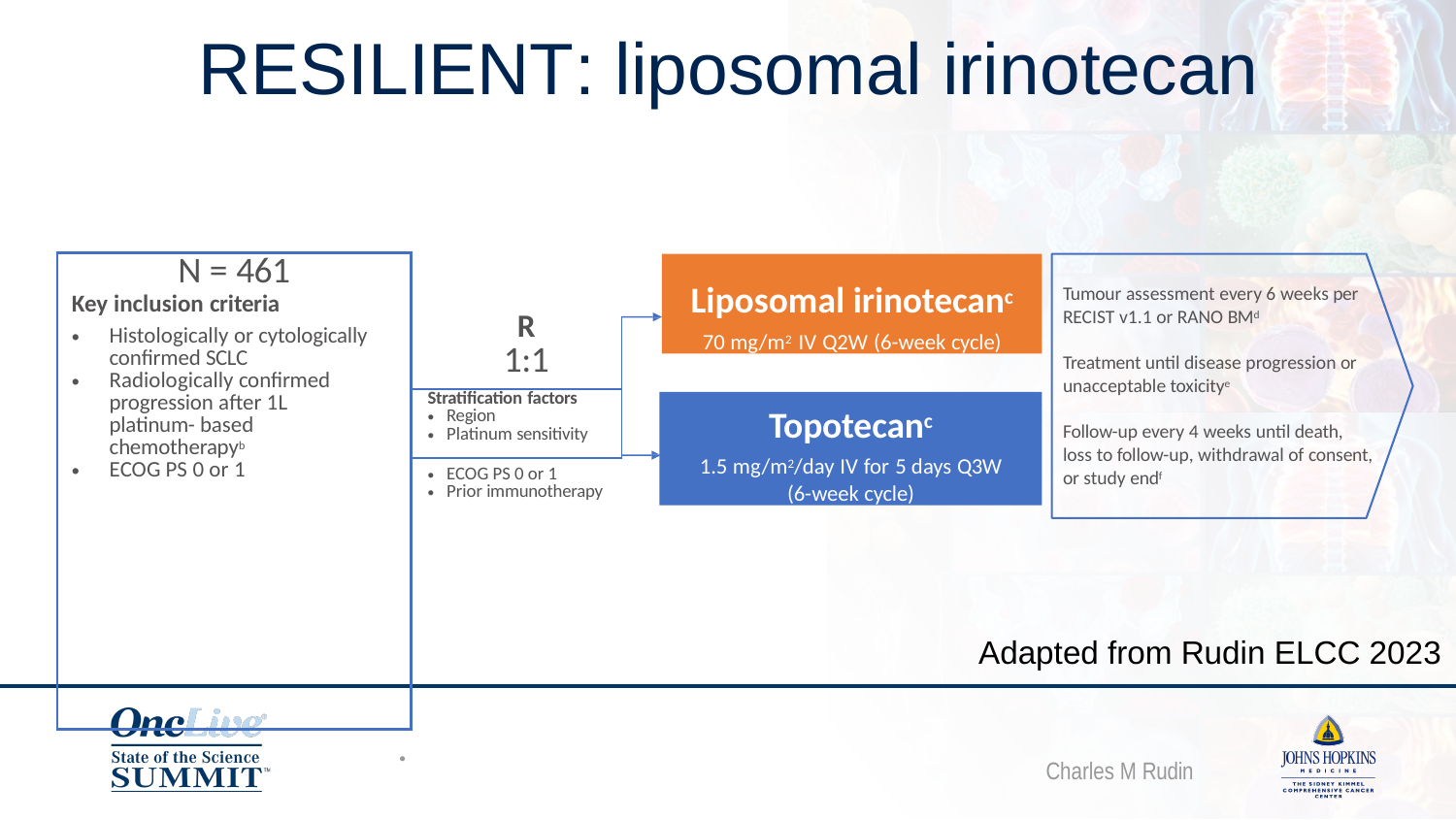

# RESILIENT: liposomal irinotecan
| N = 461 Key inclusion criteria Histologically or cytologically confirmed SCLC Radiologically confirmed progression after 1L platinum- based chemotherapyb ECOG PS 0 or 1 |  |
| --- | --- |
|  | R 1:1 |
|  | Stratification factors Region Platinum sensitivity |
|  | ECOG PS 0 or 1 Prior immunotherapy |
Liposomal irinotecanc
70 mg/m2 IV Q2W (6-week cycle)

Tumour assessment every 6 weeks per RECIST v1.1 or RANO BMd

Treatment until disease progression or unacceptable toxicitye
Topotecanc
1.5 mg/m2/day IV for 5 days Q3W
(6-week cycle)
Follow-up every 4 weeks until death, loss to follow-up, withdrawal of consent, or study endf

Adapted from Rudin ELCC 2023
Charles M Rudin
•
Content of this presentation is copyright and responsibility of the author. Permission is required for re-use.